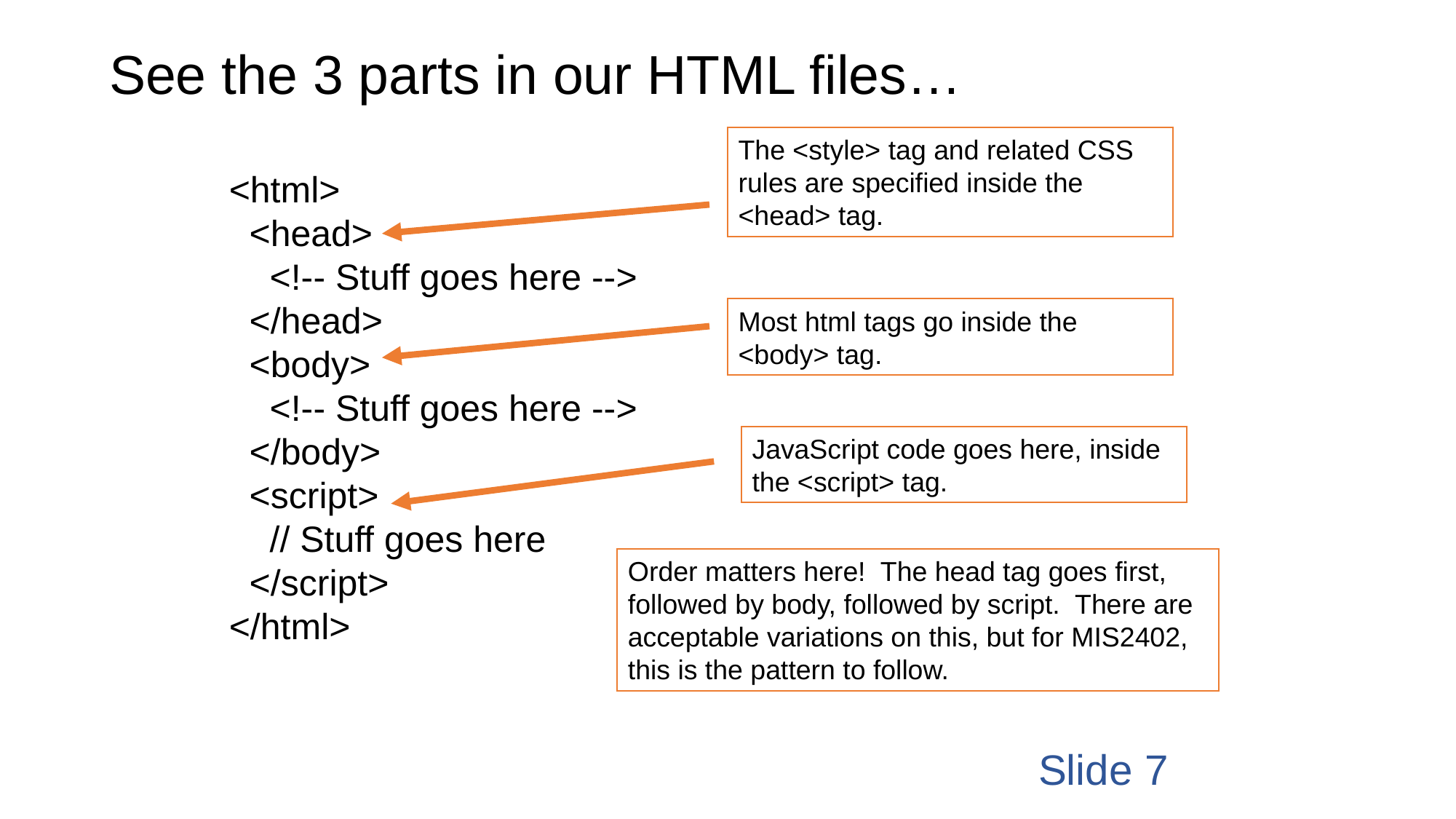

See the 3 parts in our HTML files…
The <style> tag and related CSS rules are specified inside the <head> tag.
<html>
  <head>
    <!-- Stuff goes here -->
  </head>
  <body>
    <!-- Stuff goes here -->
  </body>
  <script>
    // Stuff goes here
  </script>
</html>
Most html tags go inside the <body> tag.
JavaScript code goes here, inside the <script> tag.
Order matters here!  The head tag goes first, followed by body, followed by script.  There are acceptable variations on this, but for MIS2402, this is the pattern to follow.
Slide 7